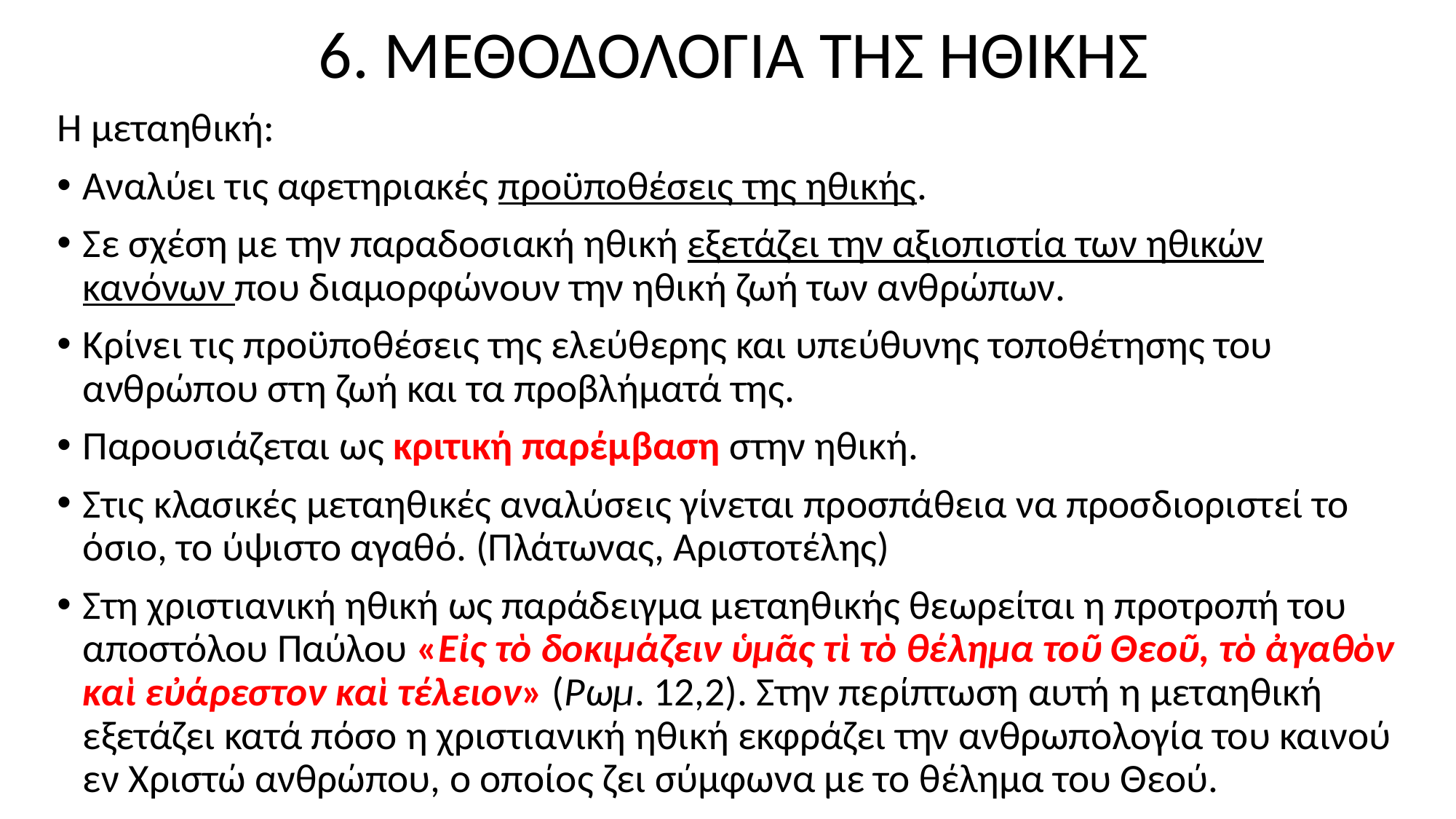

# 6. ΜΕΘΟΔΟΛΟΓΙΑ ΤΗΣ ΗΘΙΚΗΣ
Η μεταηθική:
Αναλύει τις αφετηριακές προϋποθέσεις της ηθικής.
Σε σχέση με την παραδοσιακή ηθική εξετάζει την αξιοπιστία των ηθικών κανόνων που διαμορφώνουν την ηθική ζωή των ανθρώπων.
Κρίνει τις προϋποθέσεις της ελεύθερης και υπεύθυνης τοποθέτησης του ανθρώπου στη ζωή και τα προβλήματά της.
Παρουσιάζεται ως κριτική παρέμβαση στην ηθική.
Στις κλασικές μεταηθικές αναλύσεις γίνεται προσπάθεια να προσδιοριστεί το όσιο, το ύψιστο αγαθό. (Πλάτωνας, Αριστοτέλης)
Στη χριστιανική ηθική ως παράδειγμα μεταηθικής θεωρείται η προτροπή του αποστόλου Παύλου «Εἰς τὸ δοκιμάζειν ὑμᾶς τὶ τὸ θέλημα τοῦ Θεοῦ, τὸ ἀγαθὸν καὶ εὐάρεστον καὶ τέλειον» (Ρωμ. 12,2). Στην περίπτωση αυτή η μεταηθική εξετάζει κατά πόσο η χριστιανική ηθική εκφράζει την ανθρωπολογία του καινού εν Χριστώ ανθρώπου, ο οποίος ζει σύμφωνα με το θέλημα του Θεού.